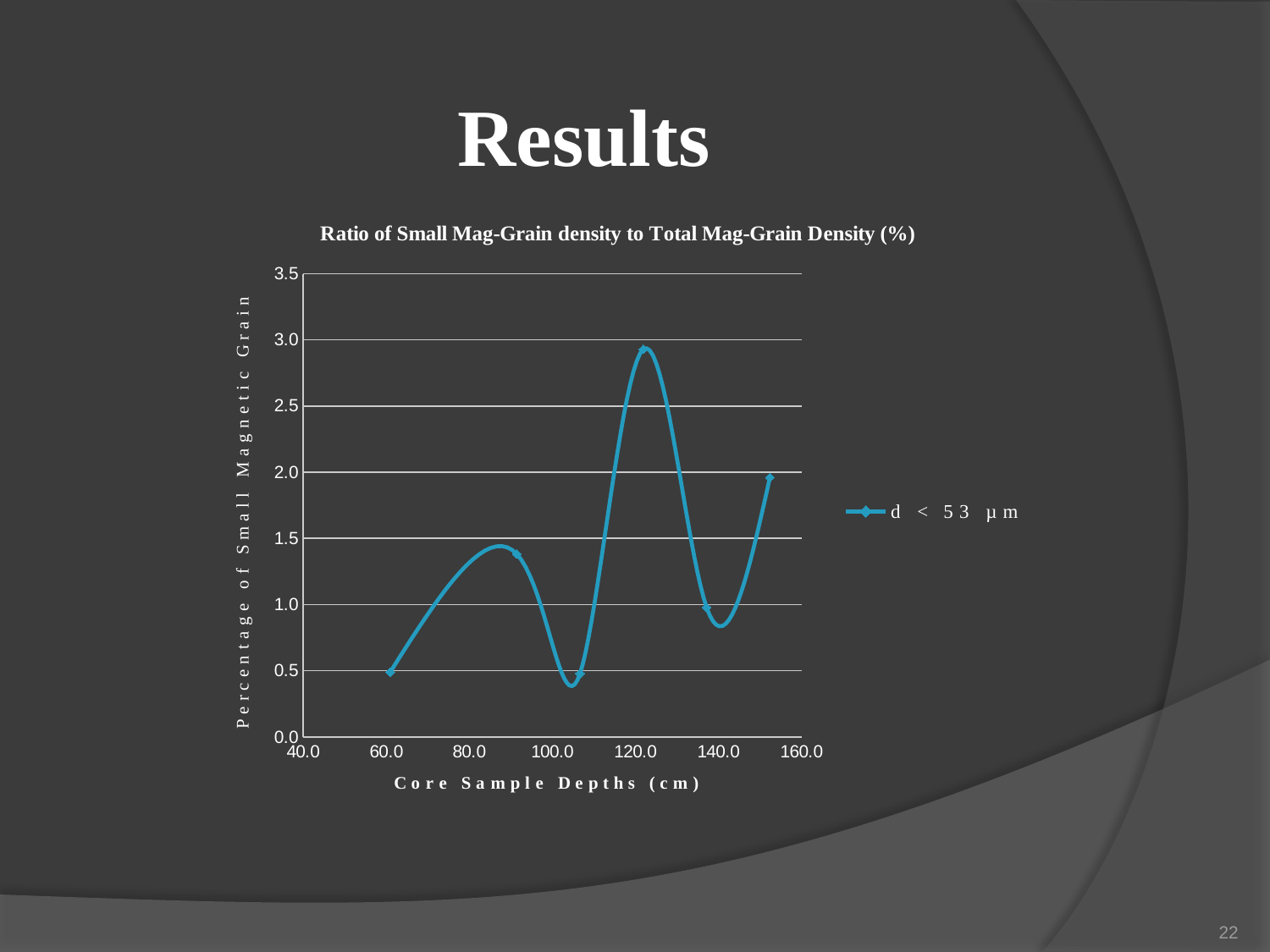

# Results

### Chart: Ratio of Small Mag-Grain density to Total Mag-Grain Density (%)

| Category |  |
|---|---|
22